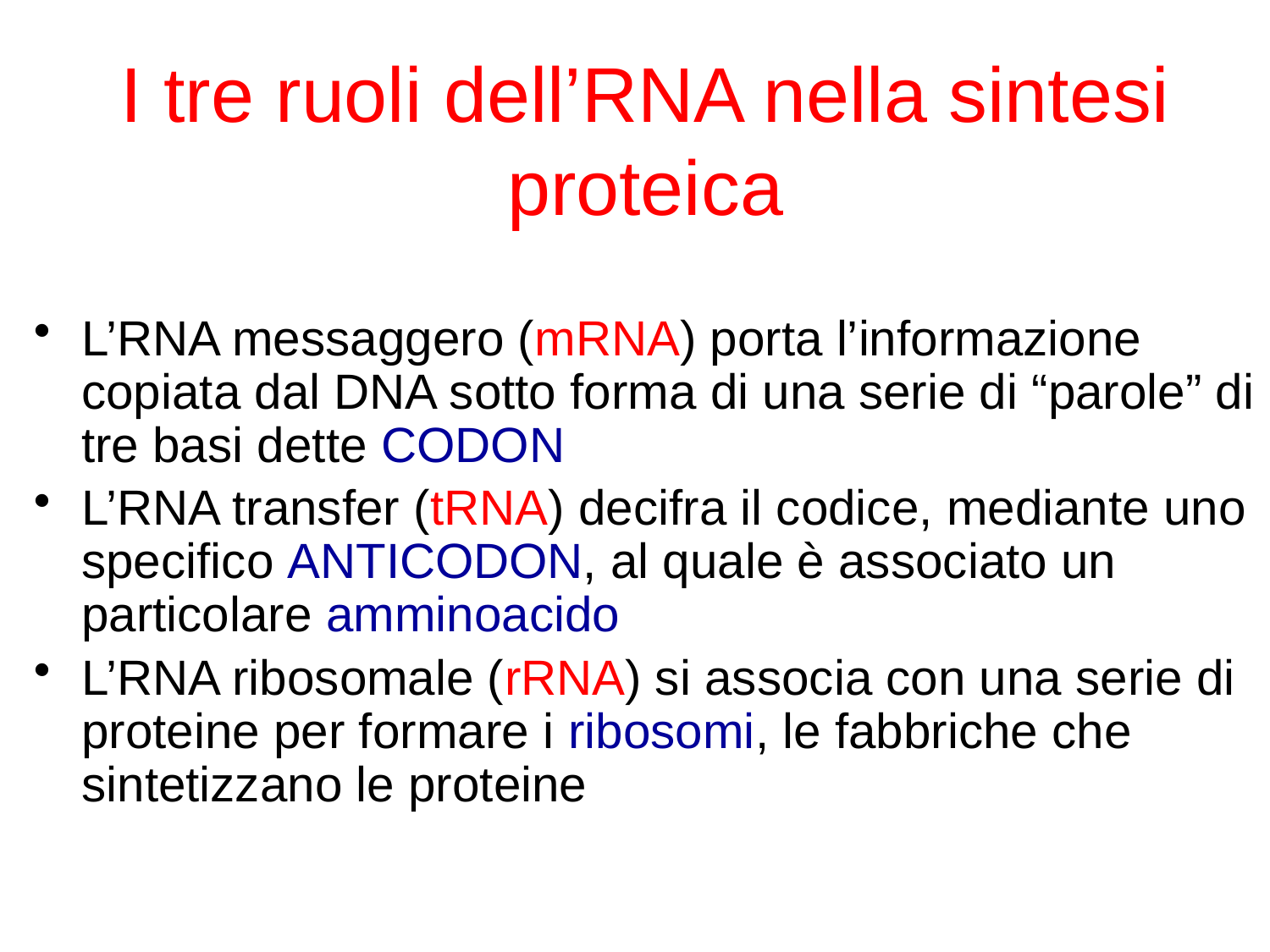

# I tre ruoli dell’RNA nella sintesi proteica
L’RNA messaggero (mRNA) porta l’informazione copiata dal DNA sotto forma di una serie di “parole” di tre basi dette CODON
L’RNA transfer (tRNA) decifra il codice, mediante uno specifico ANTICODON, al quale è associato un particolare amminoacido
L’RNA ribosomale (rRNA) si associa con una serie di proteine per formare i ribosomi, le fabbriche che sintetizzano le proteine